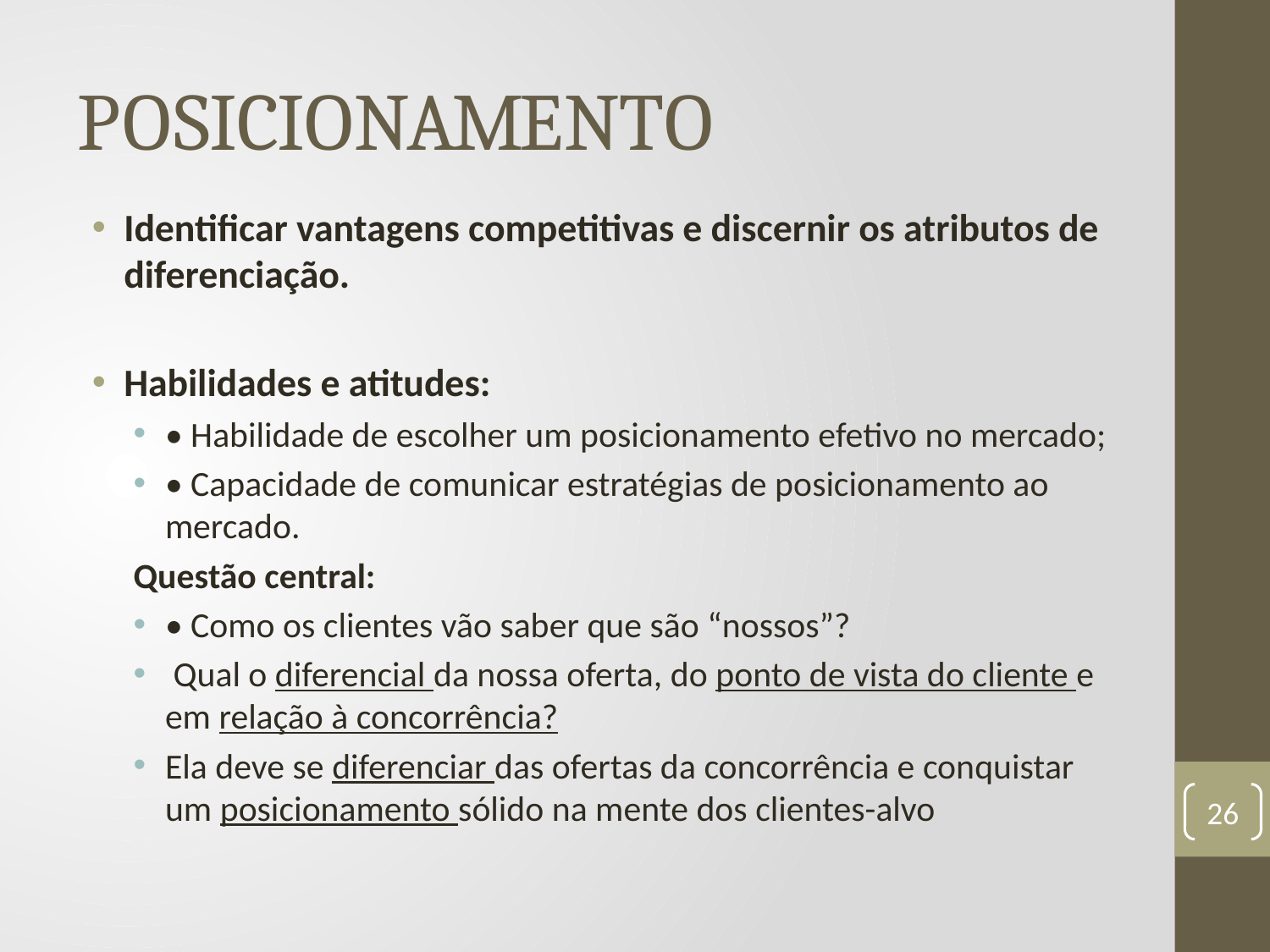

# POSICIONAMENTO
Identificar vantagens competitivas e discernir os atributos de diferenciação.

Habilidades e atitudes:
• Habilidade de escolher um posicionamento efetivo no mercado;
• Capacidade de comunicar estratégias de posicionamento ao mercado.
Questão central:
• Como os clientes vão saber que são “nossos”?
 Qual o diferencial da nossa oferta, do ponto de vista do cliente e em relação à concorrência?
Ela deve se diferenciar das ofertas da concorrência e conquistar um posicionamento sólido na mente dos clientes-alvo

26